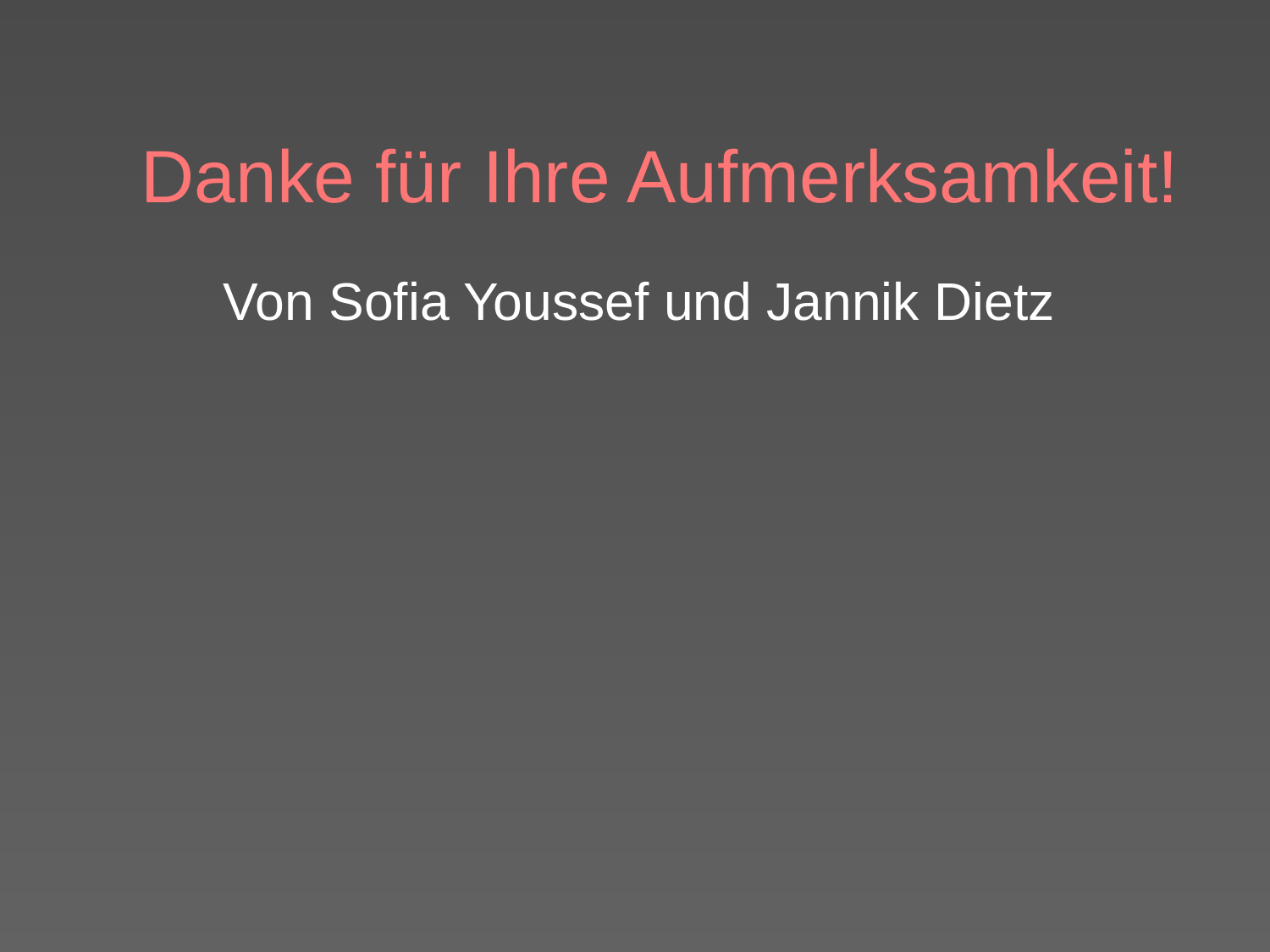

# Danke für Ihre Aufmerksamkeit!
Von Sofia Youssef und Jannik Dietz